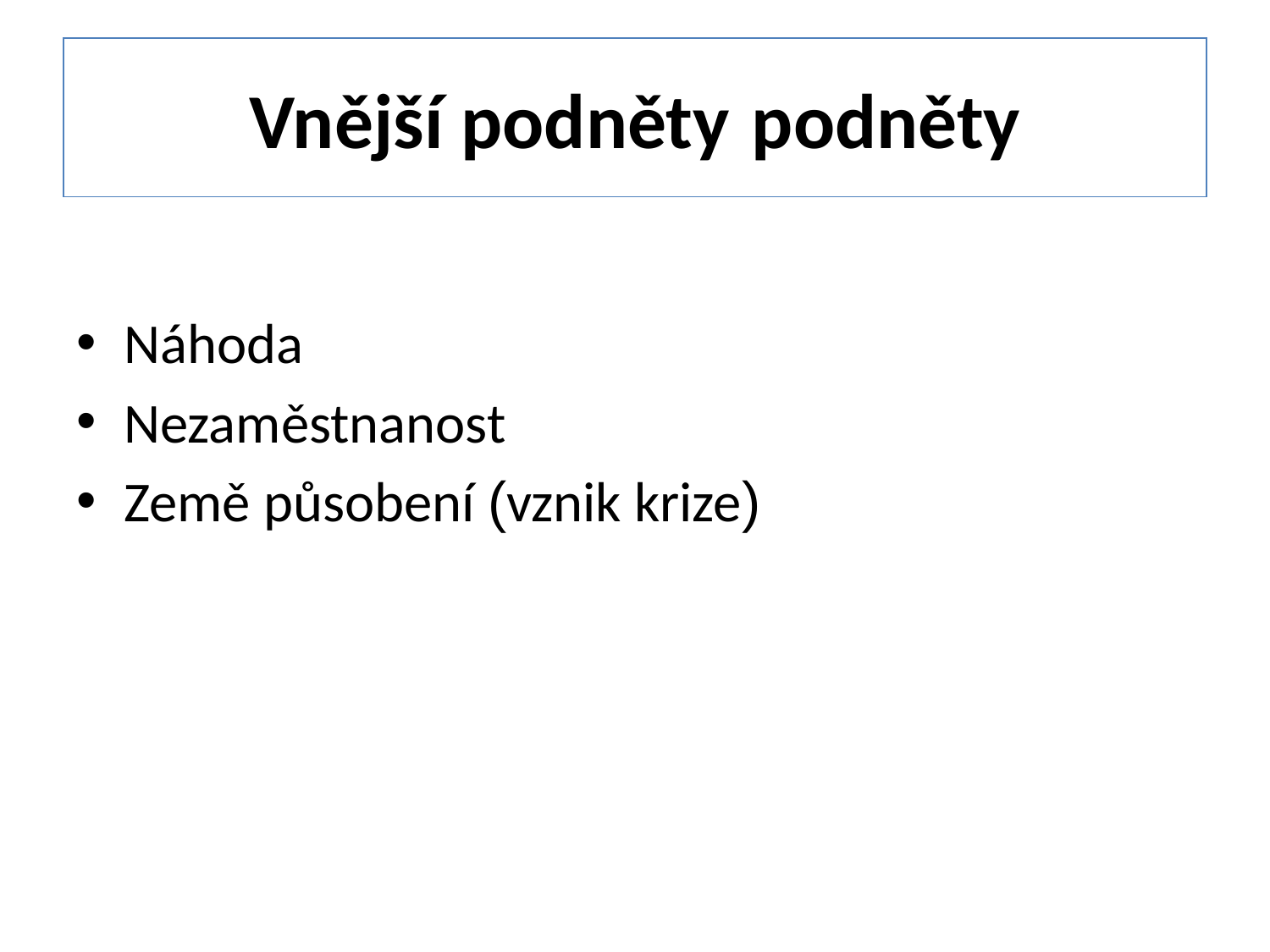

# Vnější podněty podněty

Náhoda
Nezaměstnanost
Země působení (vznik krize)